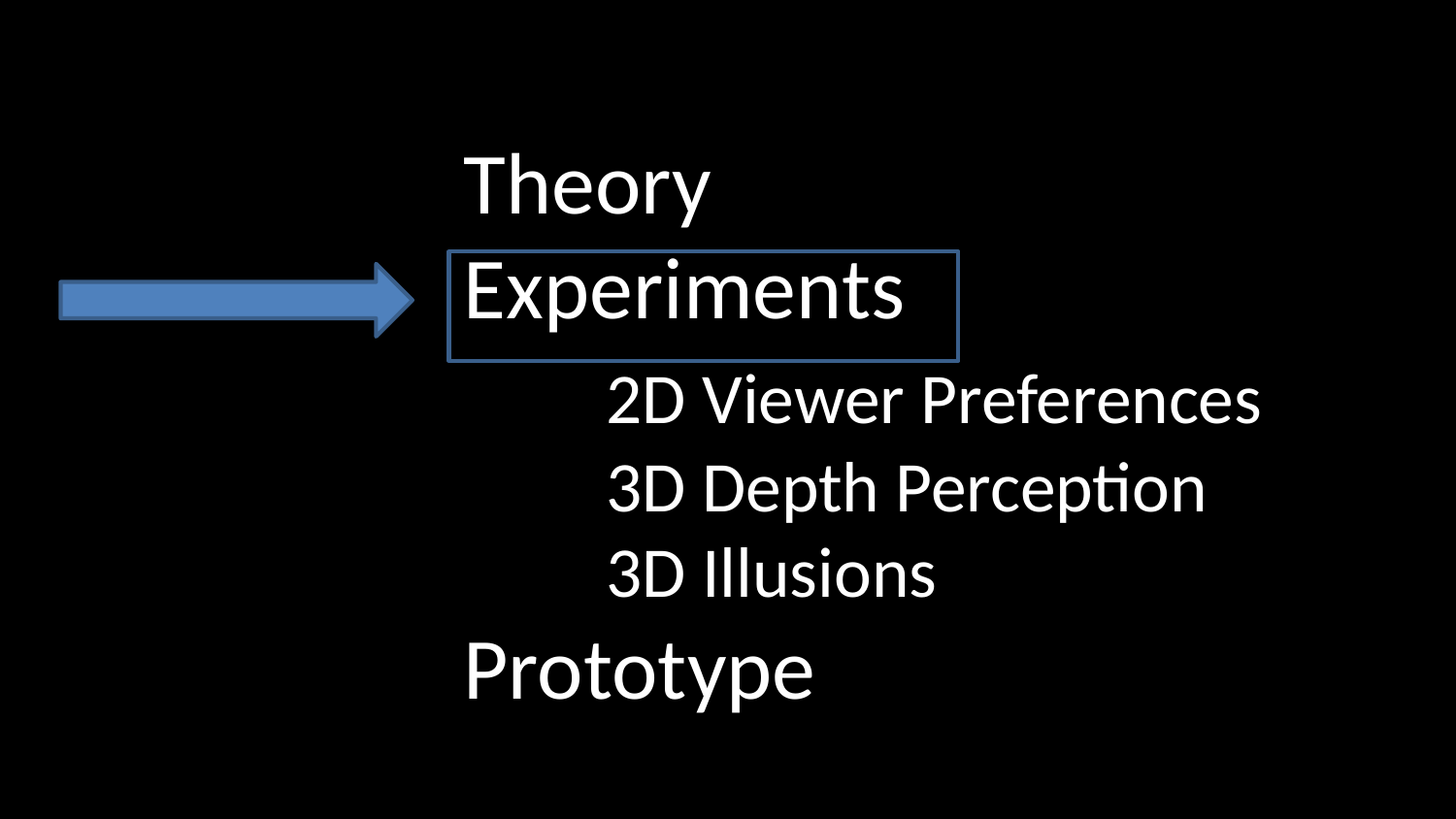

# Theory Experiments 2D Viewer Preferences 3D Depth Perception 3D Illusions Prototype